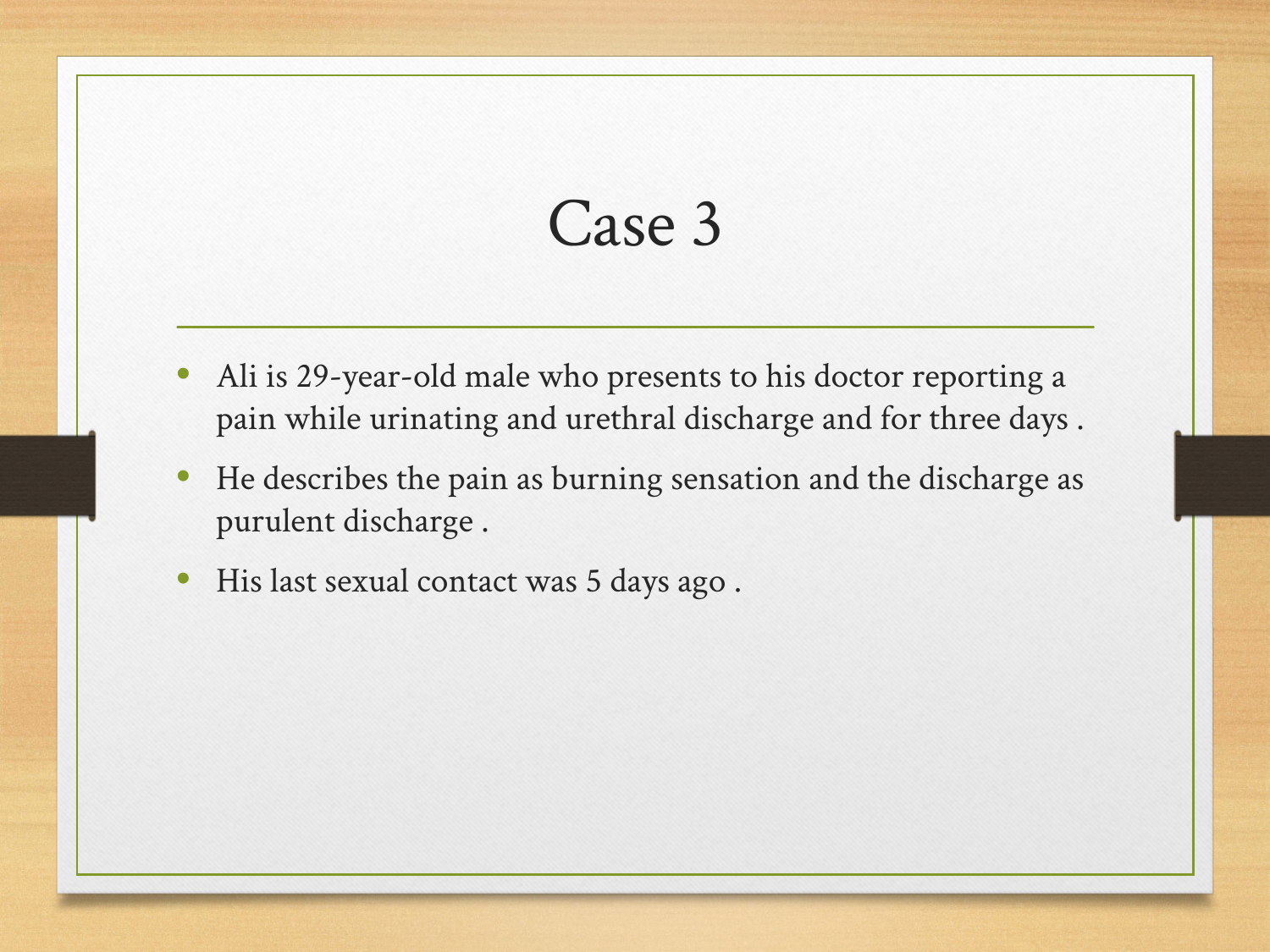

# Case 3
Ali is 29-year-old male who presents to his doctor reporting a pain while urinating and urethral discharge and for three days .
He describes the pain as burning sensation and the discharge as purulent discharge .
His last sexual contact was 5 days ago .